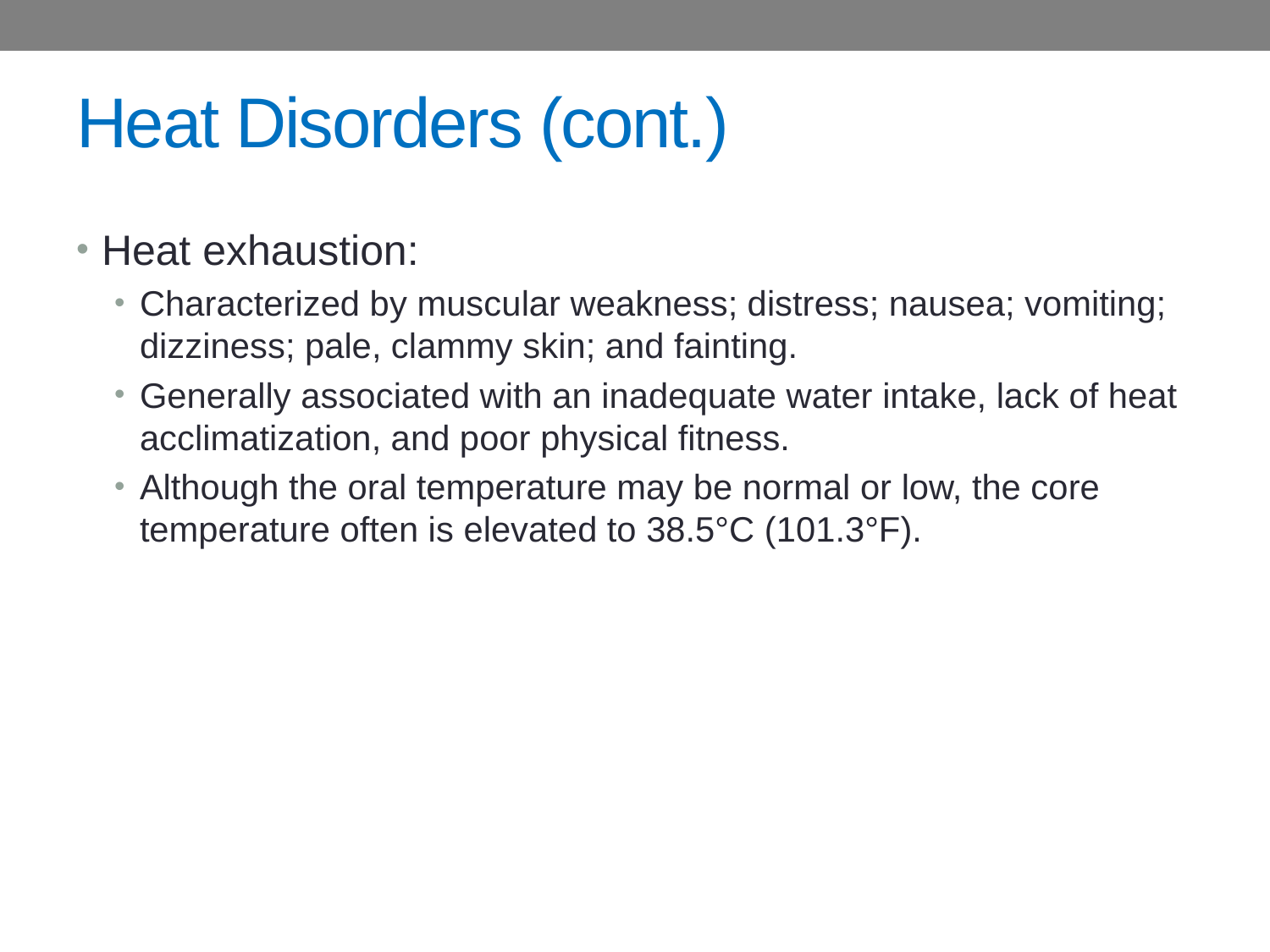

# Heat Disorders (cont.)
Heat exhaustion:
Characterized by muscular weakness; distress; nausea; vomiting; dizziness; pale, clammy skin; and fainting.
Generally associated with an inadequate water intake, lack of heat acclimatization, and poor physical fitness.
Although the oral temperature may be normal or low, the core temperature often is elevated to 38.5°C (101.3°F).